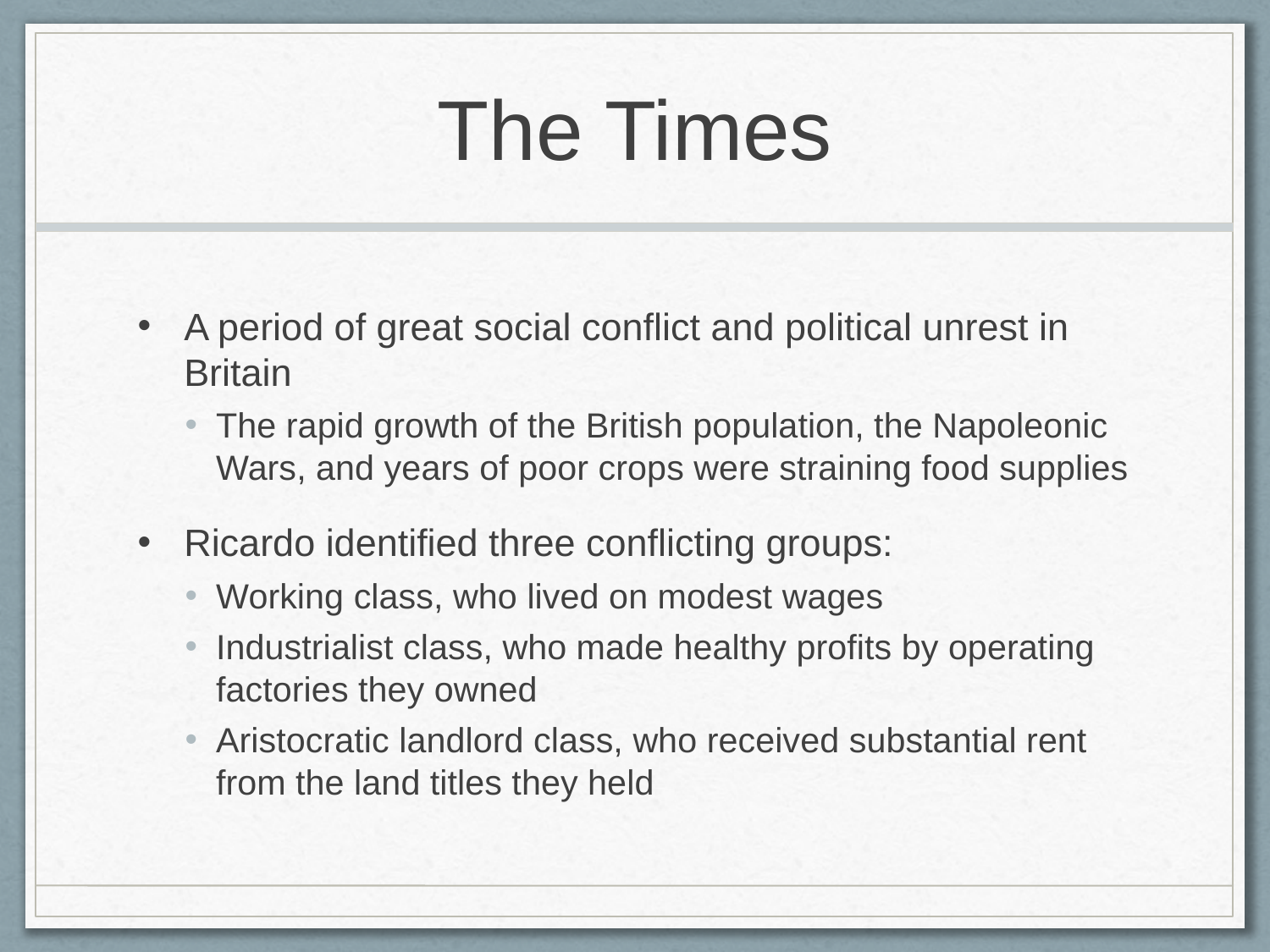

# The Times
A period of great social conflict and political unrest in Britain
The rapid growth of the British population, the Napoleonic Wars, and years of poor crops were straining food supplies
Ricardo identified three conflicting groups:
Working class, who lived on modest wages
Industrialist class, who made healthy profits by operating factories they owned
Aristocratic landlord class, who received substantial rent from the land titles they held